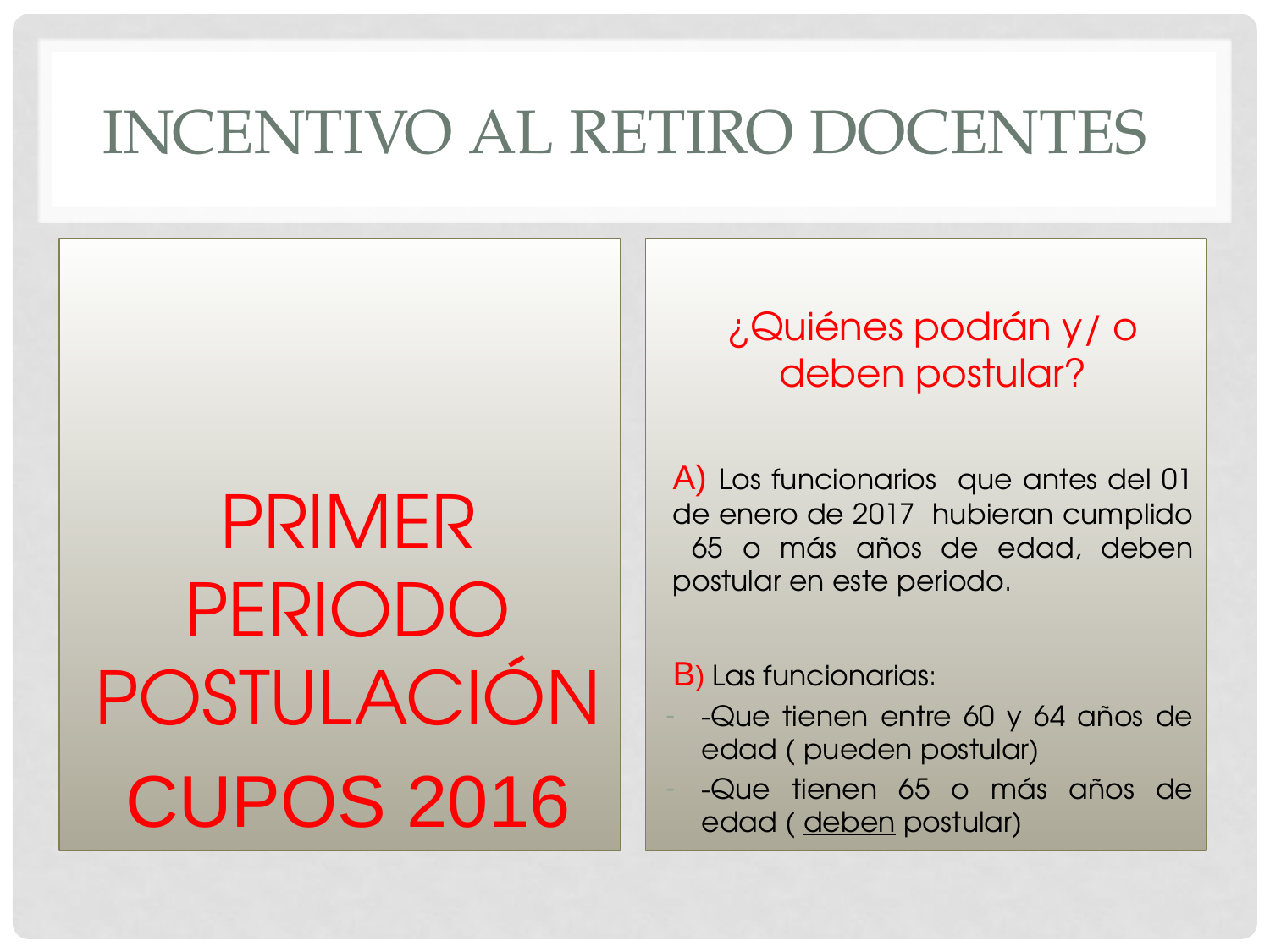

# INCENTIVO AL RETIRO Docentes

PRIMER PERIODO POSTULACIÓN
CUPOS 2016

¿Quiénes podrán y/ o deben postular?

A) Los funcionarios  que antes del 01 de enero de 2017  hubieran cumplido  65 o más años de edad, deben postular en este periodo.

B) Las funcionarias:
-Que tienen entre 60 y 64 años de edad ( pueden postular)
-Que tienen 65 o más años de edad ( deben postular)